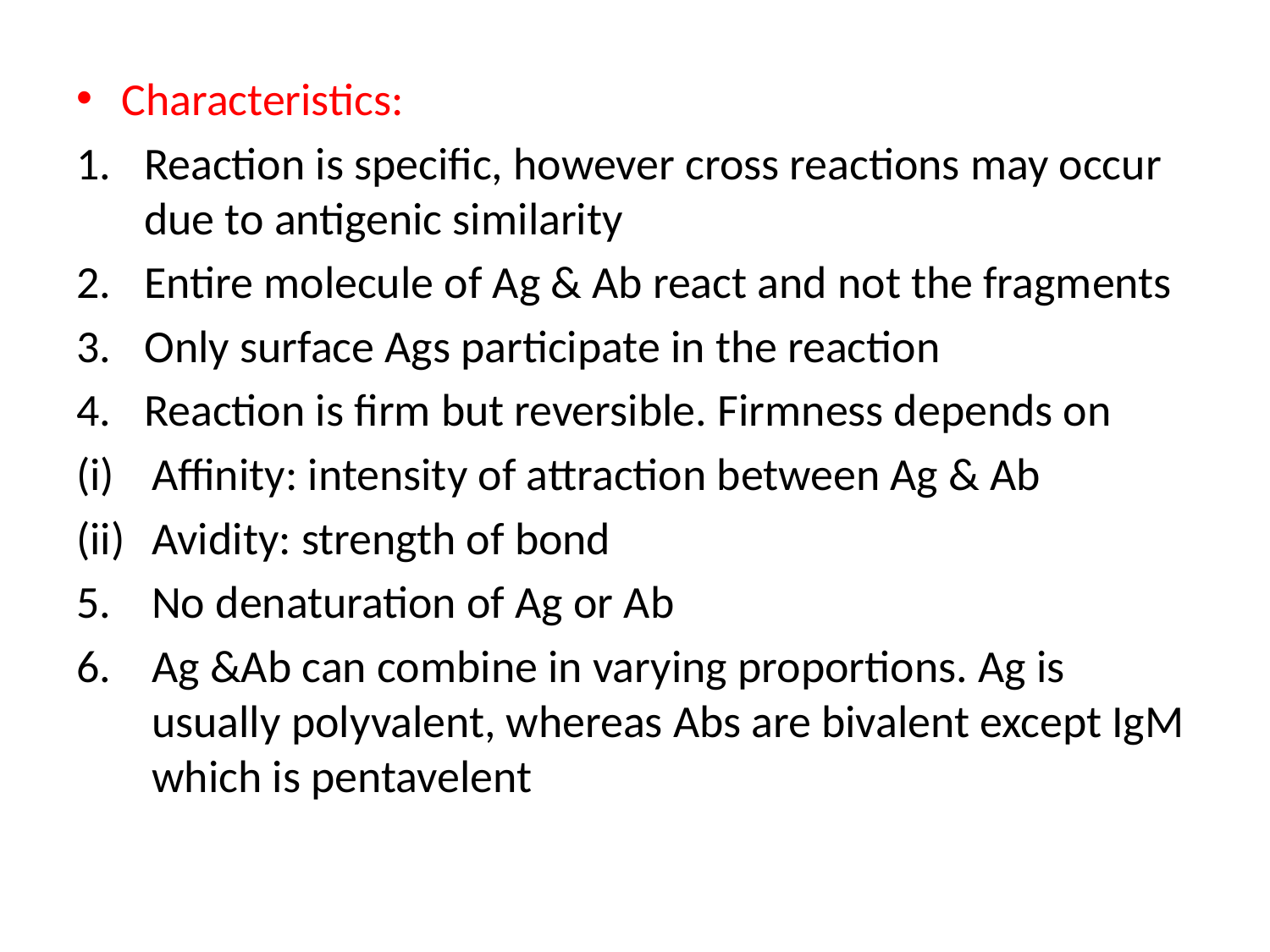

Characteristics:
Reaction is specific, however cross reactions may occur due to antigenic similarity
Entire molecule of Ag & Ab react and not the fragments
Only surface Ags participate in the reaction
Reaction is firm but reversible. Firmness depends on
Affinity: intensity of attraction between Ag & Ab
Avidity: strength of bond
No denaturation of Ag or Ab
Ag &Ab can combine in varying proportions. Ag is usually polyvalent, whereas Abs are bivalent except IgM which is pentavelent